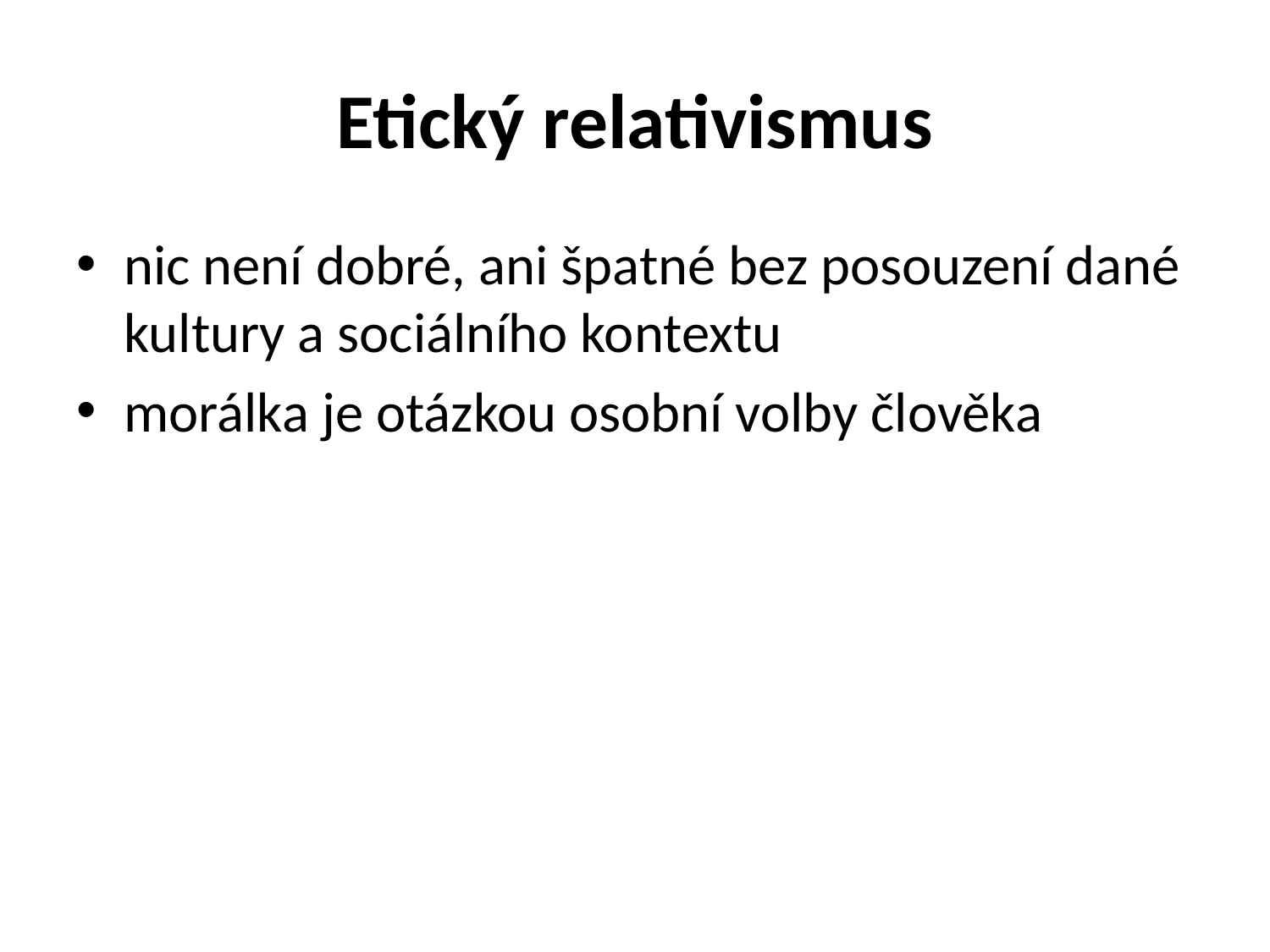

# Etický relativismus
nic není dobré, ani špatné bez posouzení dané kultury a sociálního kontextu
morálka je otázkou osobní volby člověka